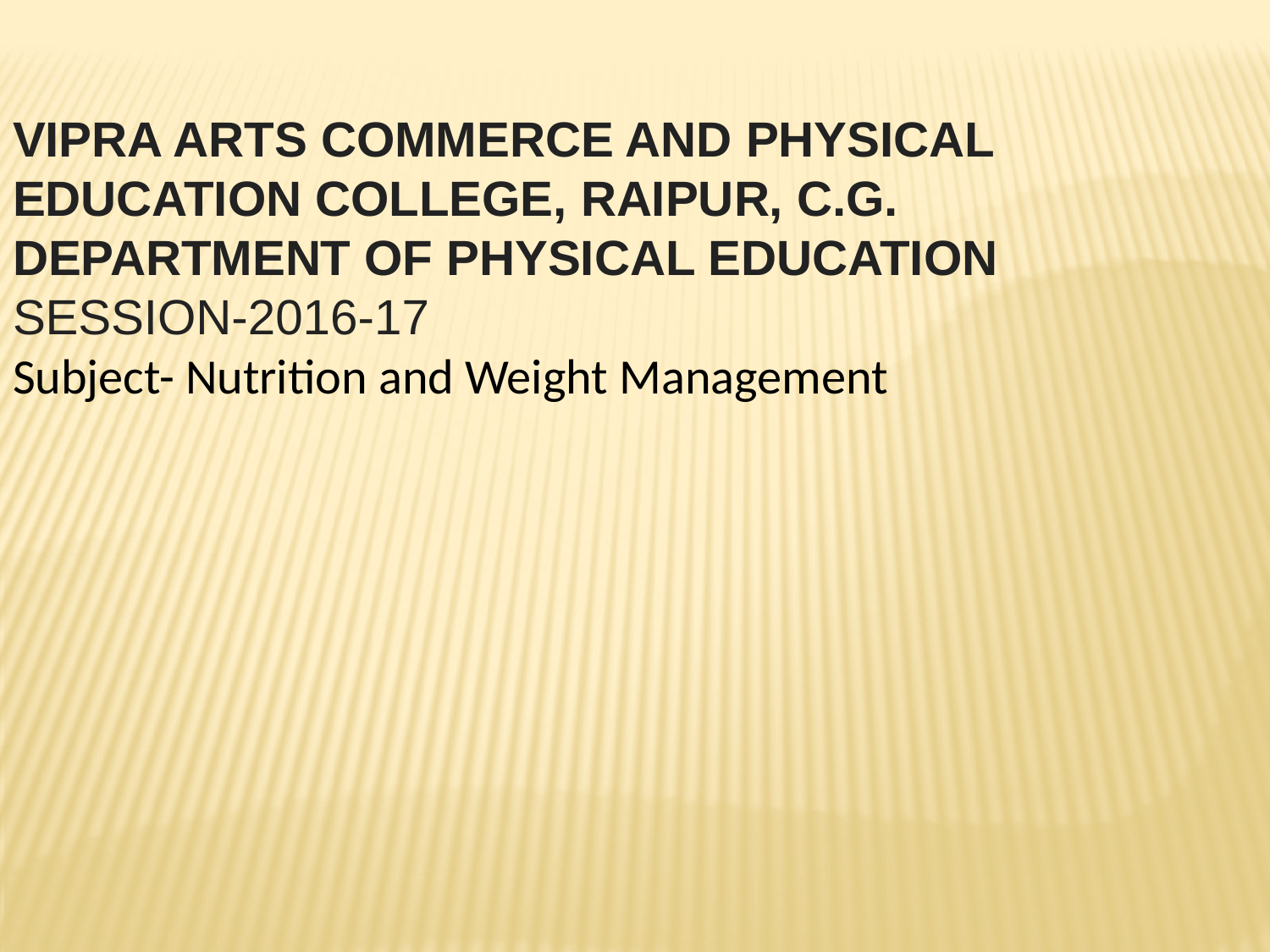

VIPRA ARTS COMMERCE AND PHYSICAL EDUCATION COLLEGE, RAIPUR, C.G.
DEPARTMENT OF PHYSICAL EDUCATION
SESSION-2016-17
Subject- Nutrition and Weight Management